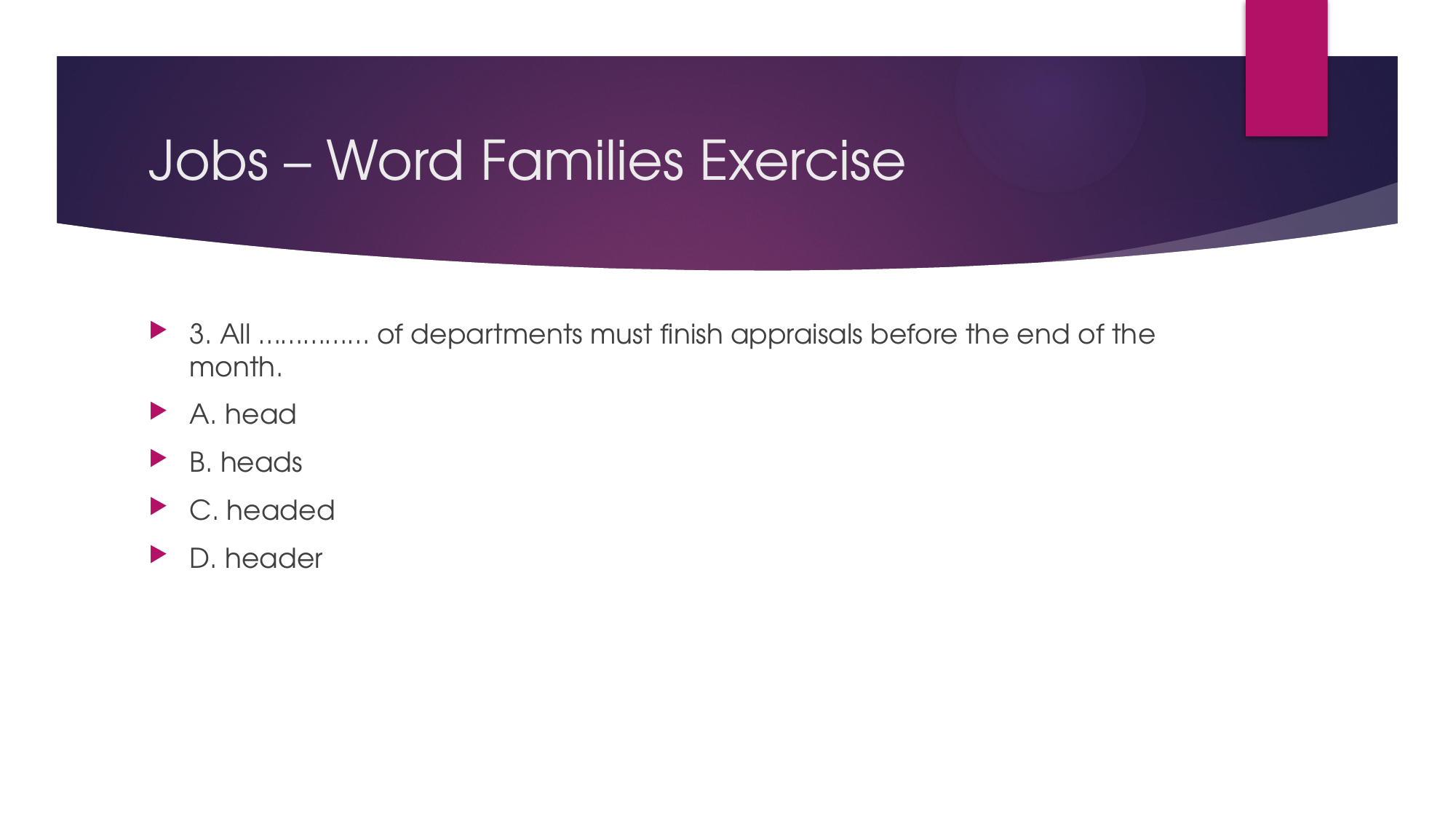

# Jobs – Word Families Exercise
3. All …………… of departments must finish appraisals before the end of the month.
A. head
B. heads
C. headed
D. header